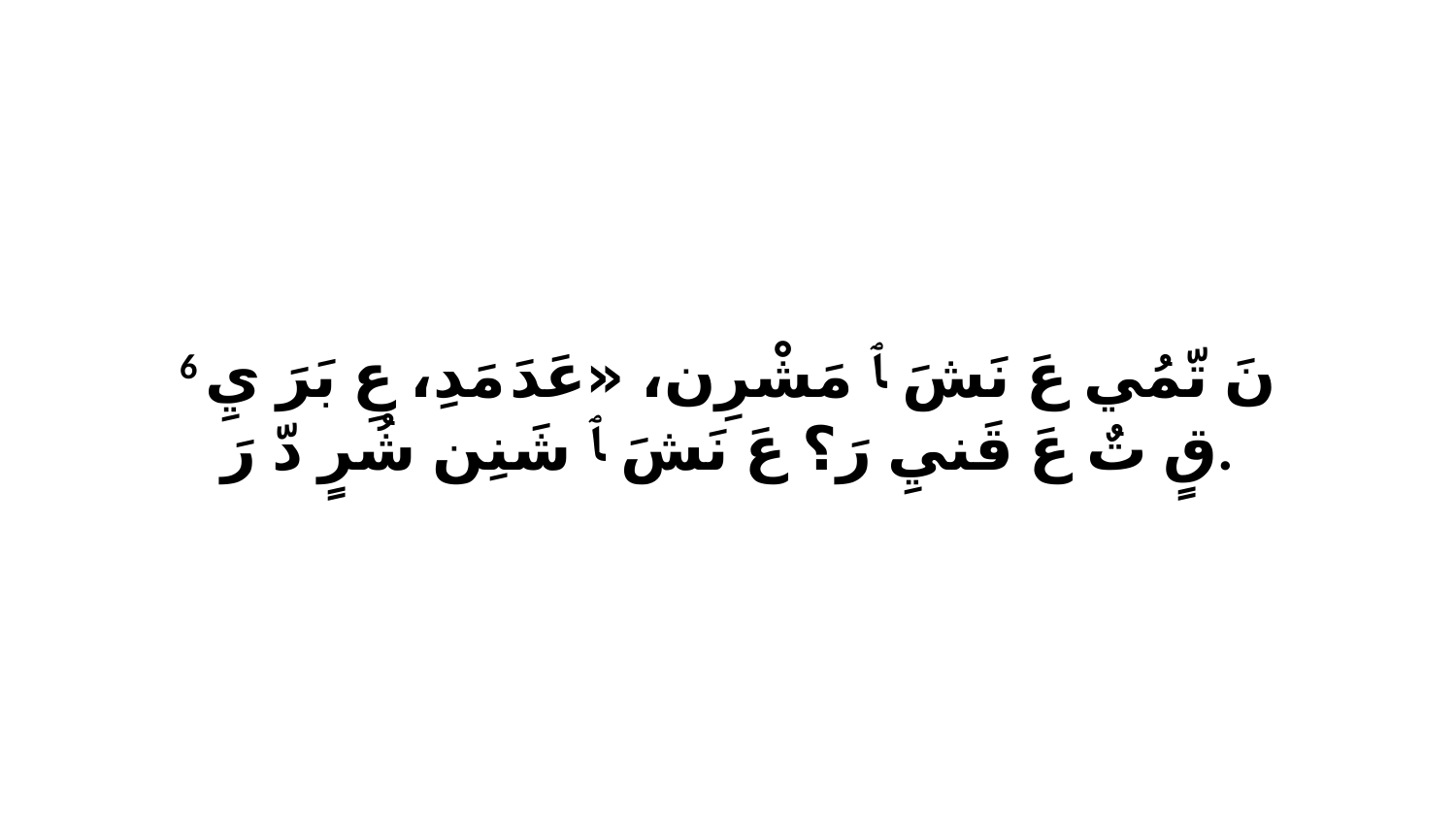

6 نَ تّمُي عَ نَشَ ﭑ مَشْرِن، «عَدَ مَدِ، عِ بَرَ يِ قٍ تٌ عَ قَنيِ رَ؟ عَ نَشَ ﭑ شَنِن شُرٍ دّ رَ.